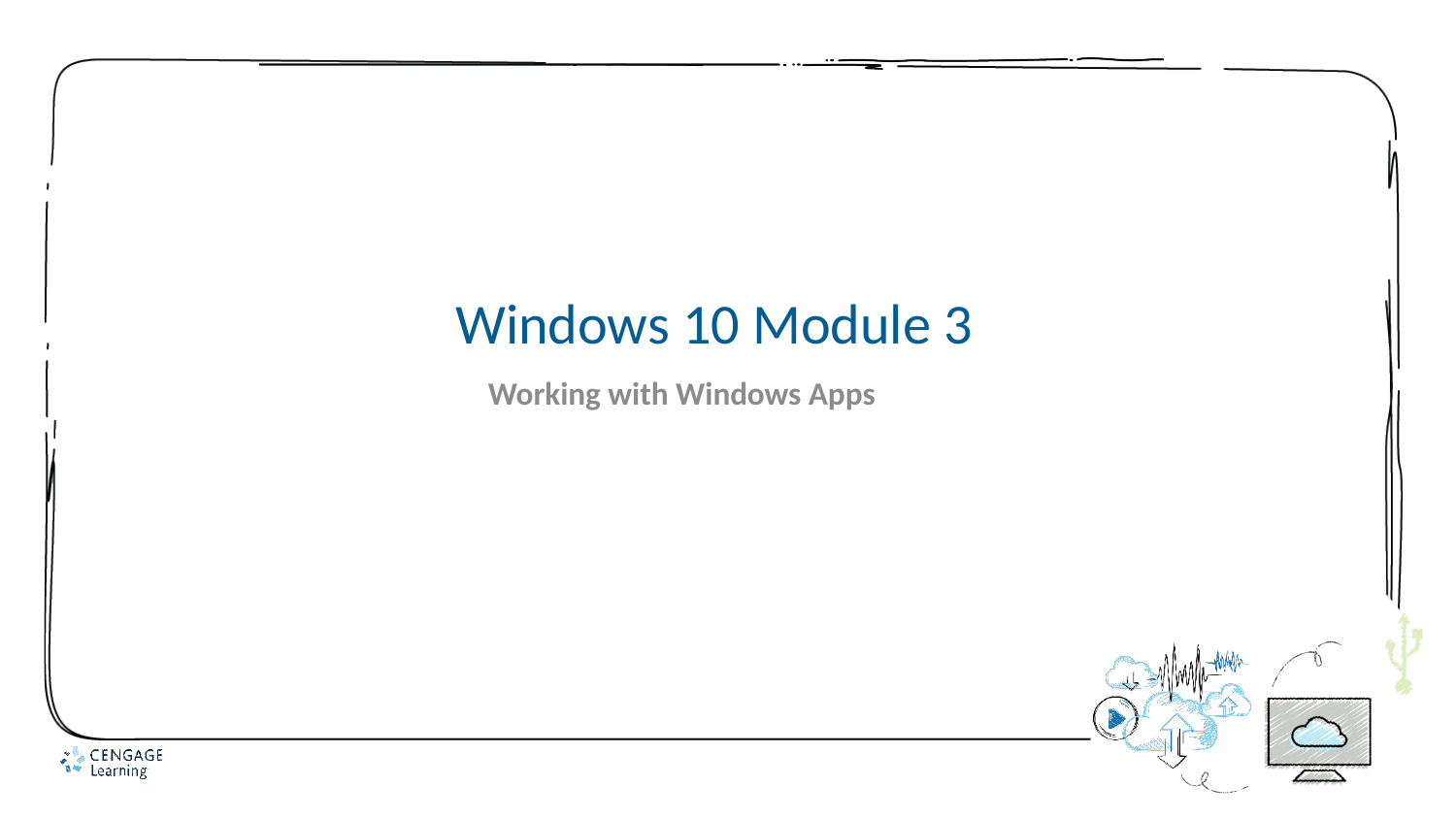

# Windows 10 Module 3
Working with Windows Apps